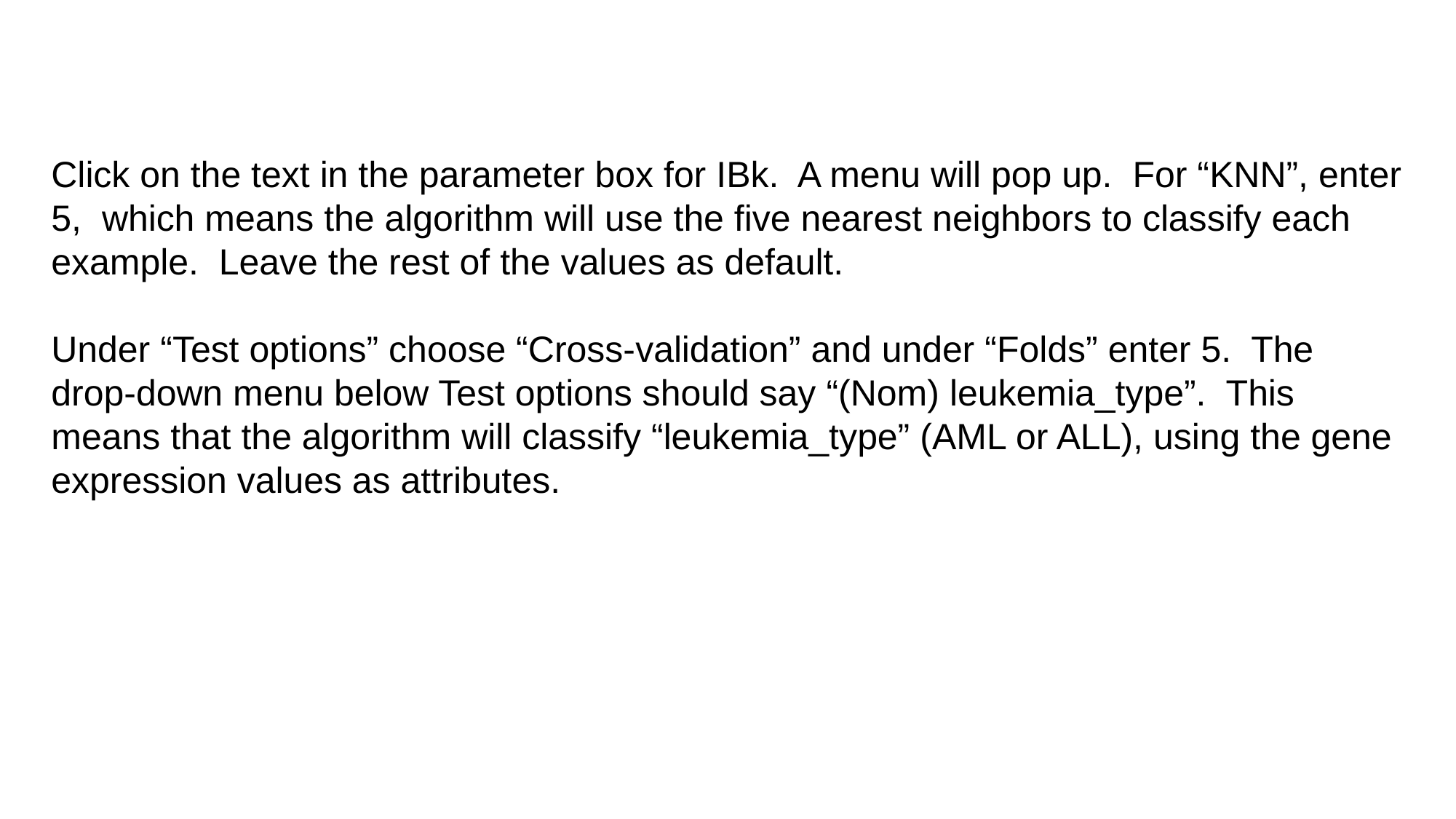

Click on the text in the parameter box for IBk.  A menu will pop up.  For “KNN”, enter 5,  which means the algorithm will use the five nearest neighbors to classify each example.  Leave the rest of the values as default.

Under “Test options” choose “Cross-validation” and under “Folds” enter 5.  The drop-down menu below Test options should say “(Nom) leukemia_type”.  This means that the algorithm will classify “leukemia_type” (AML or ALL), using the gene expression values as attributes.